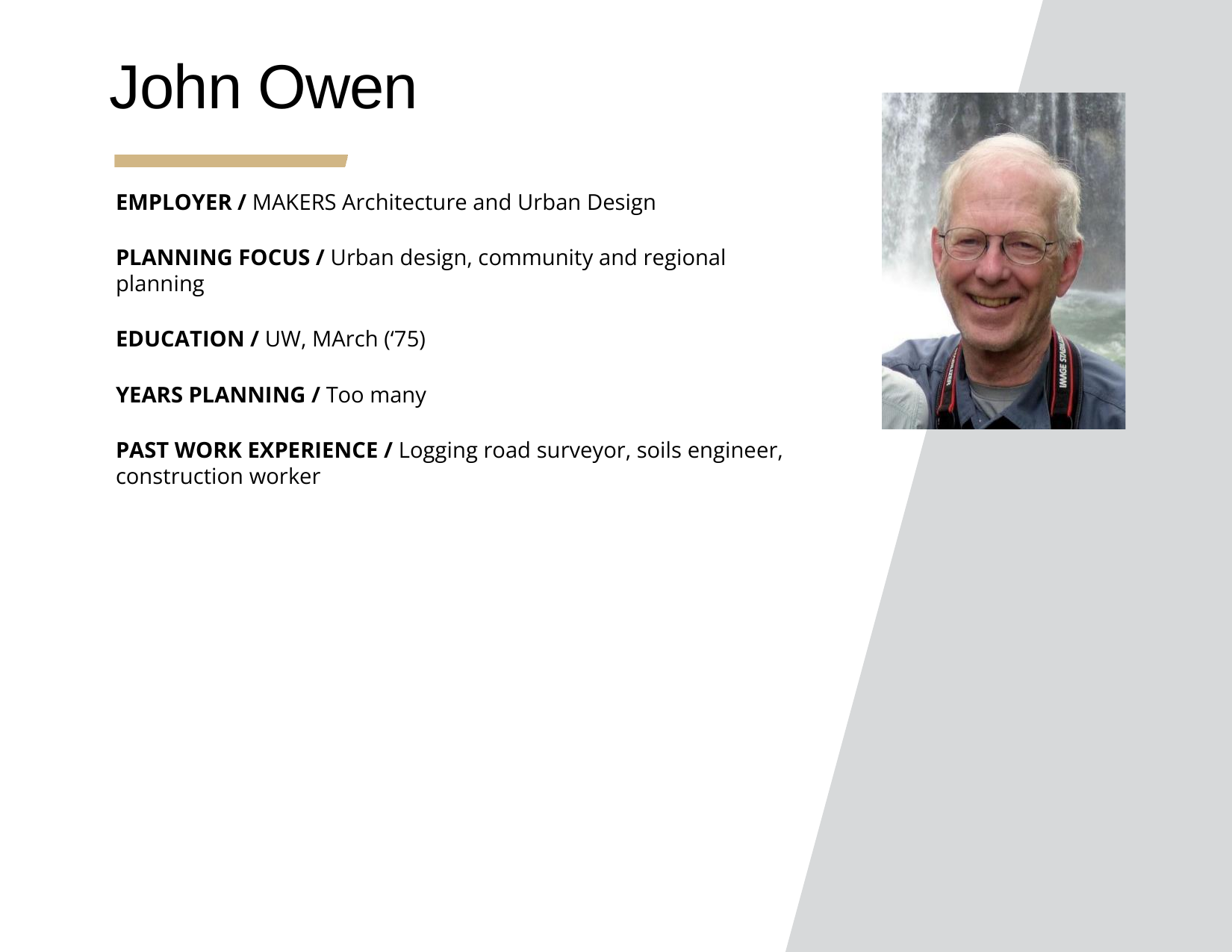

John Owen

EMPLOYER / MAKERS Architecture and Urban Design

PLANNING FOCUS / Urban design, community and regional planning

EDUCATION / UW, MArch (‘75)

YEARS PLANNING / Too many

PAST WORK EXPERIENCE / Logging road surveyor, soils engineer, construction worker